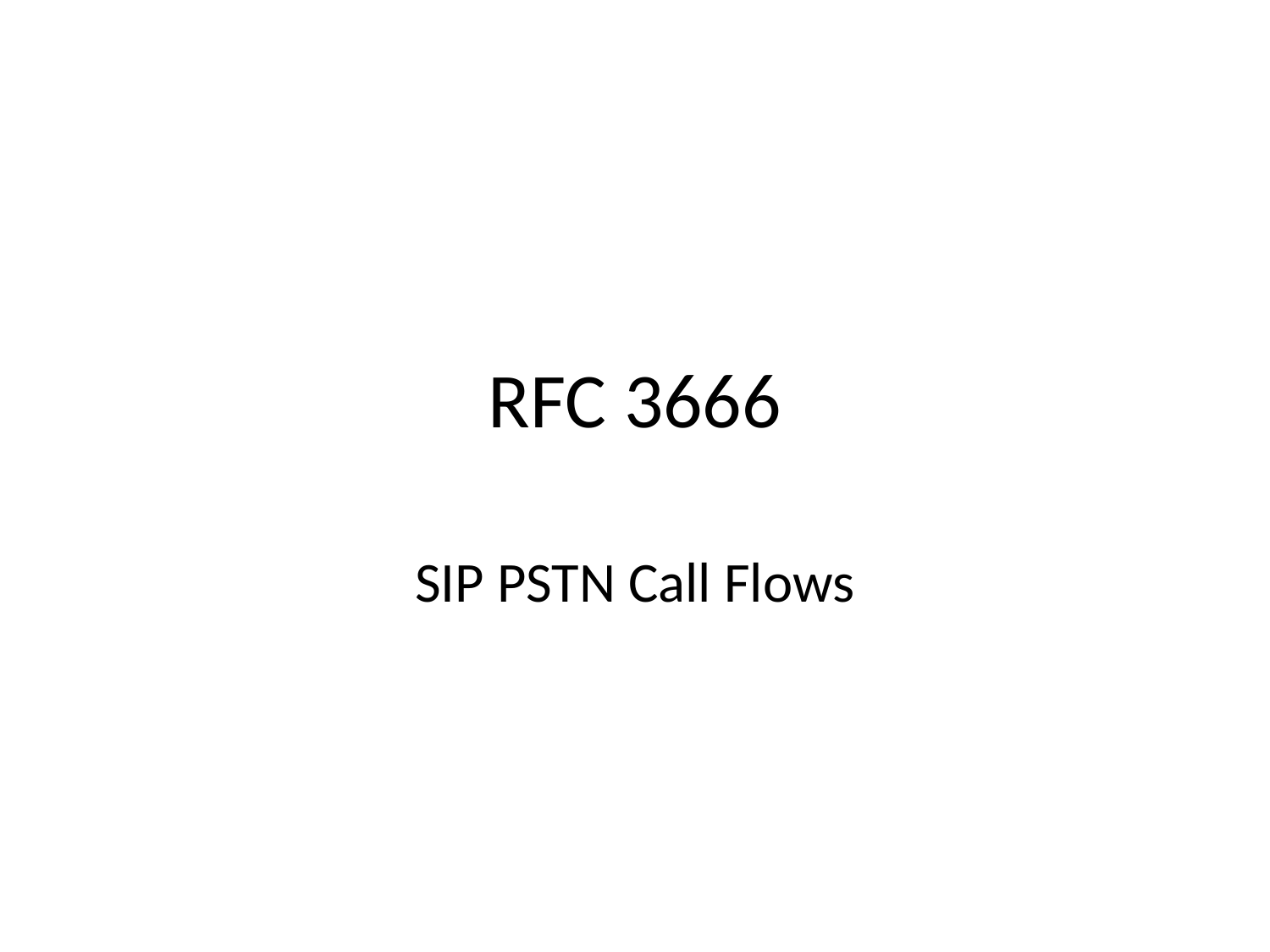

# RFC 3666
SIP PSTN Call Flows